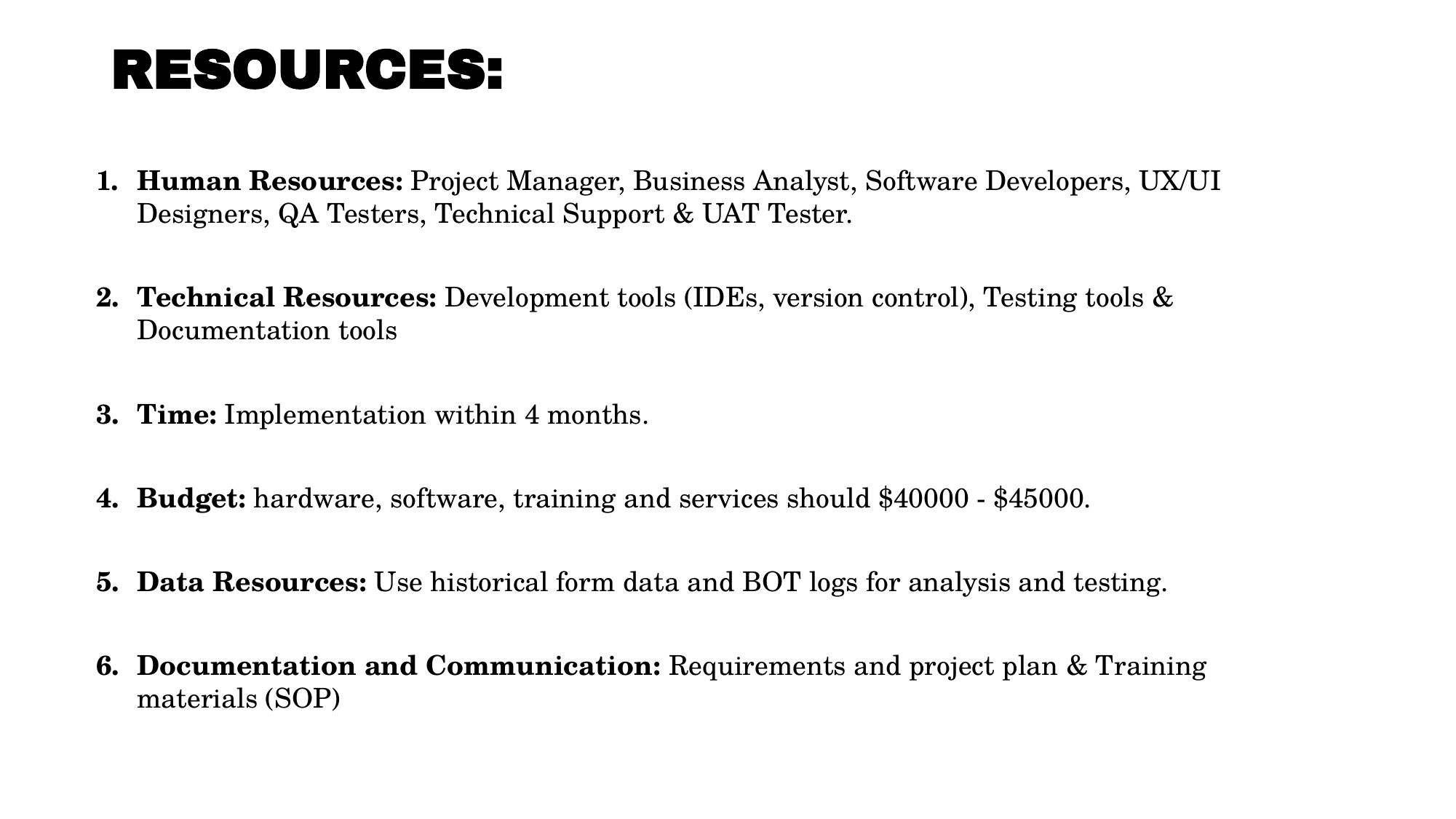

Resources:
Human Resources: Project Manager, Business Analyst, Software Developers, UX/UI Designers, QA Testers, Technical Support & UAT Tester.

Technical Resources: Development tools (IDEs, version control), Testing tools & Documentation tools

Time: Implementation within 4 months.

Budget: hardware, software, training and services should $40000 - $45000.

Data Resources: Use historical form data and BOT logs for analysis and testing.

Documentation and Communication: Requirements and project plan & Training materials (SOP)